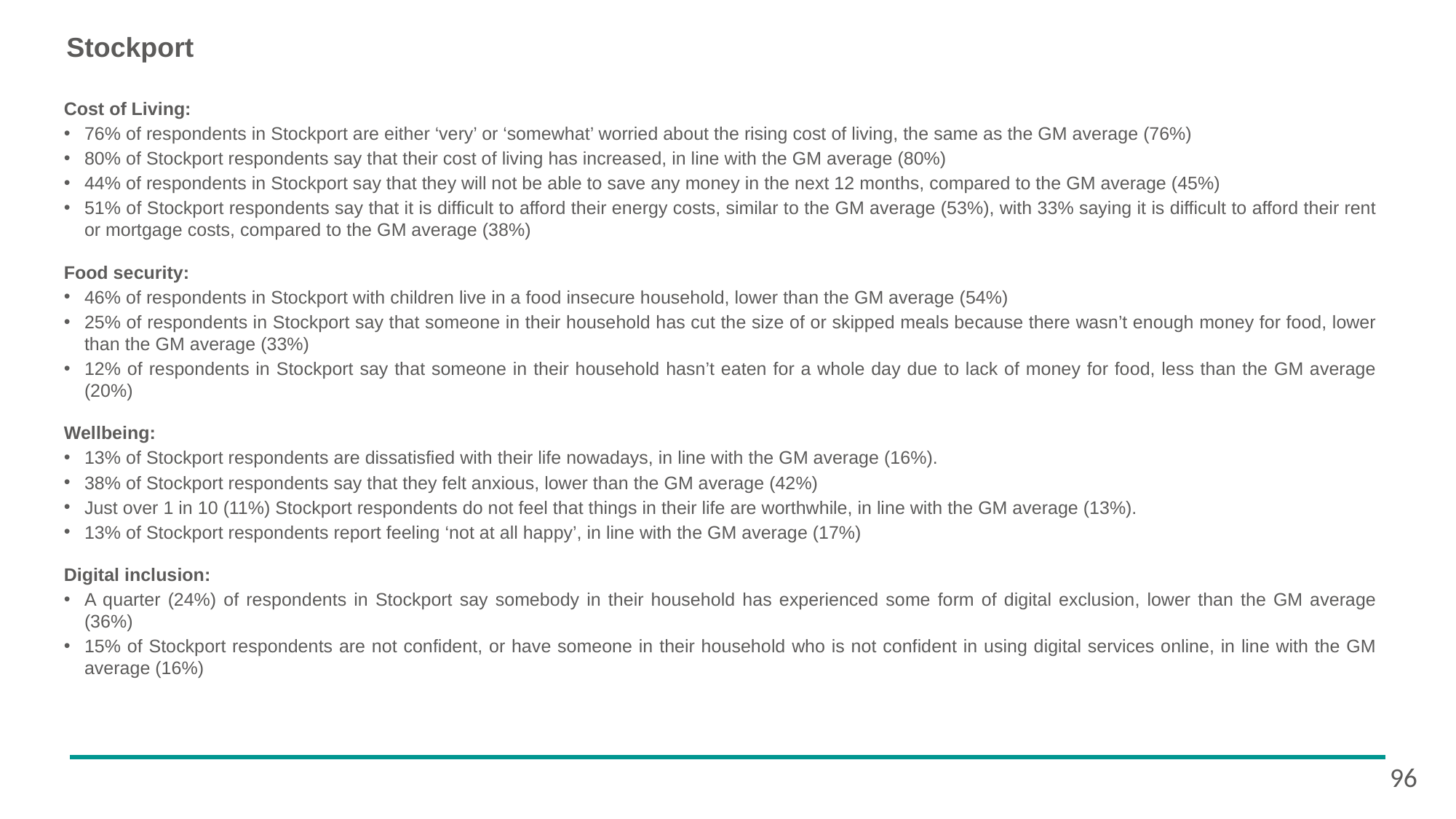

# Stockport
Cost of Living:
76% of respondents in Stockport are either ‘very’ or ‘somewhat’ worried about the rising cost of living, the same as the GM average (76%)
80% of Stockport respondents say that their cost of living has increased, in line with the GM average (80%)
44% of respondents in Stockport say that they will not be able to save any money in the next 12 months, compared to the GM average (45%)
51% of Stockport respondents say that it is difficult to afford their energy costs, similar to the GM average (53%), with 33% saying it is difficult to afford their rent or mortgage costs, compared to the GM average (38%)

Food security:
46% of respondents in Stockport with children live in a food insecure household, lower than the GM average (54%)
25% of respondents in Stockport say that someone in their household has cut the size of or skipped meals because there wasn’t enough money for food, lower than the GM average (33%)
12% of respondents in Stockport say that someone in their household hasn’t eaten for a whole day due to lack of money for food, less than the GM average (20%)

Wellbeing:
13% of Stockport respondents are dissatisfied with their life nowadays, in line with the GM average (16%).
38% of Stockport respondents say that they felt anxious, lower than the GM average (42%)
Just over 1 in 10 (11%) Stockport respondents do not feel that things in their life are worthwhile, in line with the GM average (13%).
13% of Stockport respondents report feeling ‘not at all happy’, in line with the GM average (17%)

Digital inclusion:
A quarter (24%) of respondents in Stockport say somebody in their household has experienced some form of digital exclusion, lower than the GM average (36%)
15% of Stockport respondents are not confident, or have someone in their household who is not confident in using digital services online, in line with the GM average (16%)
96